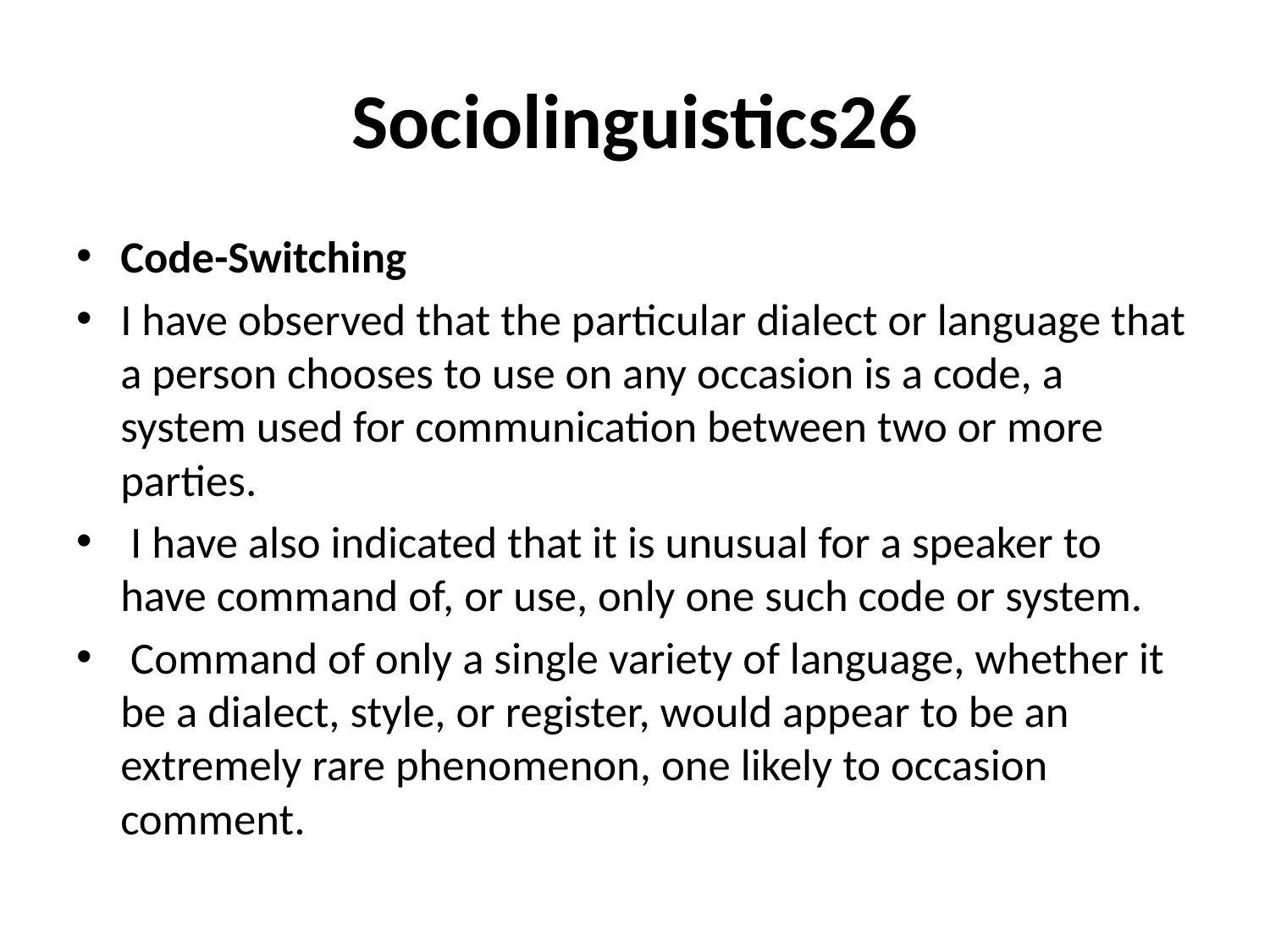

# Sociolinguistics26
Code-Switching
I have observed that the particular dialect or language that a person chooses to use on any occasion is a code, a system used for communication between two or more parties.
 I have also indicated that it is unusual for a speaker to have command of, or use, only one such code or system.
 Command of only a single variety of language, whether it be a dialect, style, or register, would appear to be an extremely rare phenomenon, one likely to occasion comment.